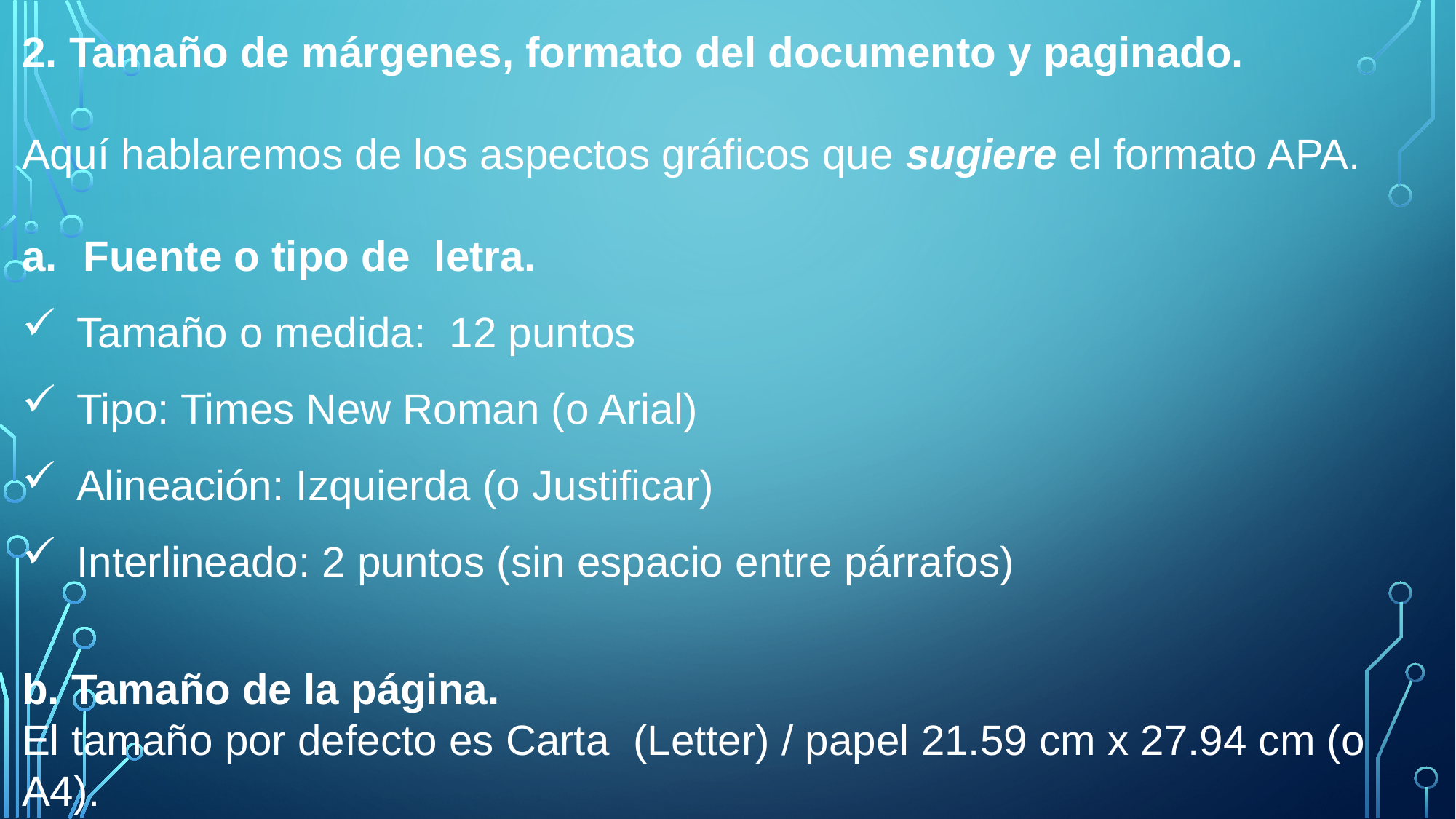

2. Tamaño de márgenes, formato del documento y paginado.

Aquí hablaremos de los aspectos gráficos que sugiere el formato APA.

Fuente o tipo de  letra.
Tamaño o medida:  12 puntos
Tipo: Times New Roman (o Arial)
Alineación: Izquierda (o Justificar)
Interlineado: 2 puntos (sin espacio entre párrafos)

b. Tamaño de la página.
El tamaño por defecto es Carta  (Letter) / papel 21.59 cm x 27.94 cm (o A4).